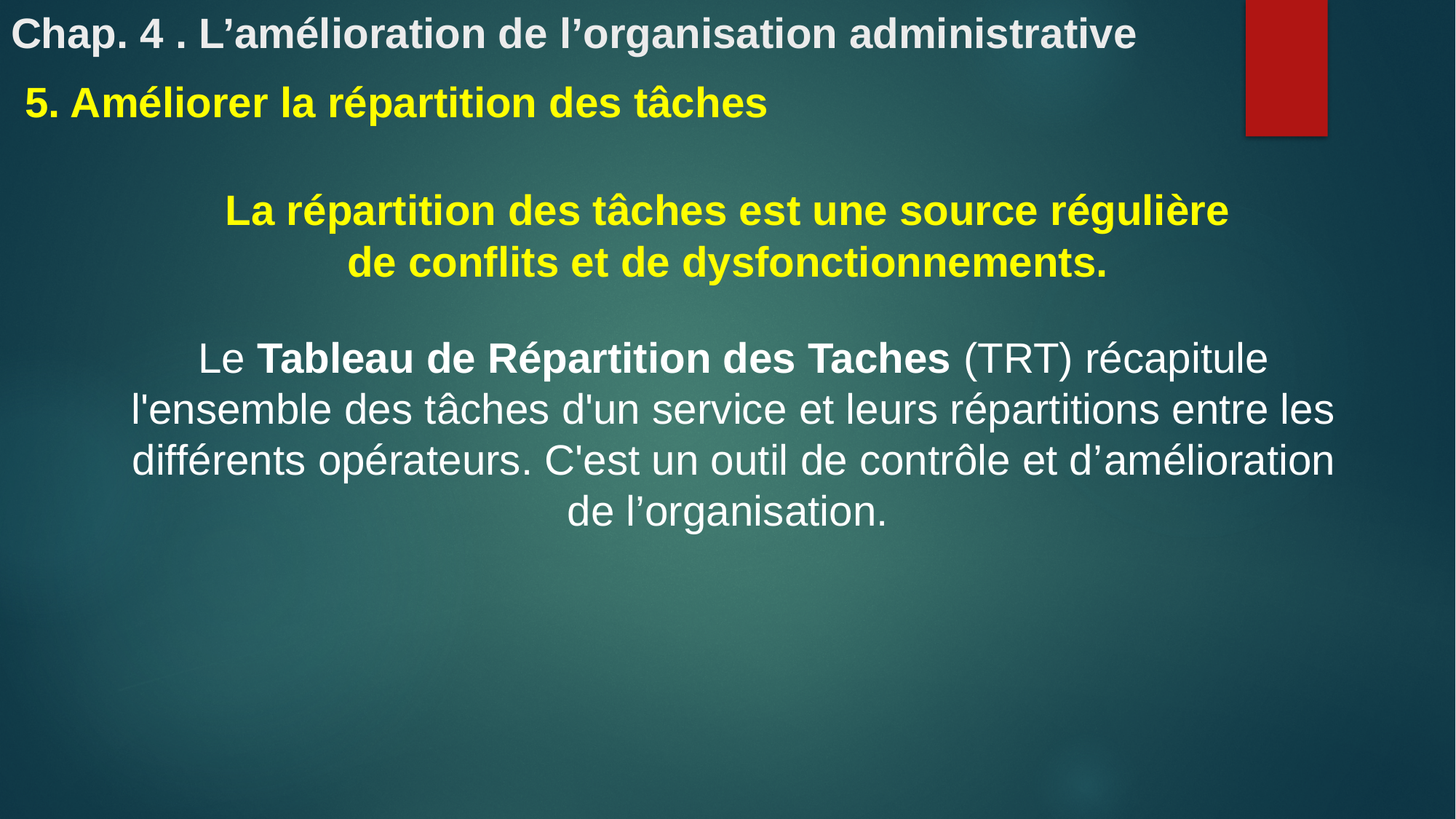

Chap. 4 . L’amélioration de l’organisation administrative
5. Améliorer la répartition des tâches

La répartition des tâches est une source régulière
de conflits et de dysfonctionnements.
Le Tableau de Répartition des Taches (TRT) récapitule l'ensemble des tâches d'un service et leurs répartitions entre les différents opérateurs. C'est un outil de contrôle et d’amélioration de l’organisation.